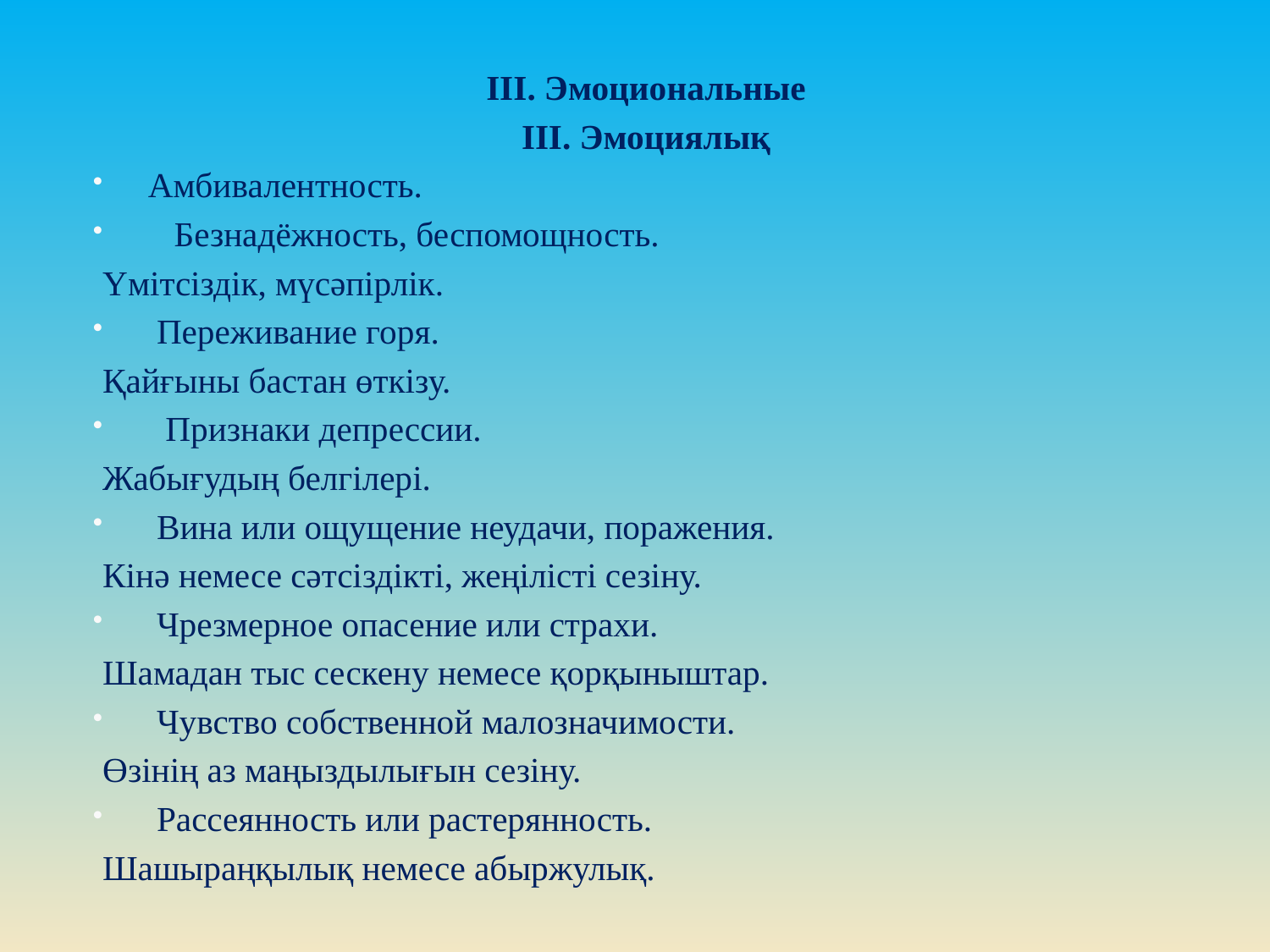

III. Эмоциональные
III. Эмоциялық
Амбивалентность.
   Безнадёжность, беспомощность.
 Үмітсіздік, мүсәпірлік.
 Переживание горя.
 Қайғыны бастан өткізу.
  Признаки депрессии.
 Жабығудың белгілері.
 Вина или ощущение неудачи, поражения.
 Кінә немесе сәтсіздікті, жеңілісті сезіну.
 Чрезмерное опасение или страхи.
 Шамадан тыс сескену немесе қорқыныштар.
 Чувство собственной малозначимости.
 Өзінің аз маңыздылығын сезіну.
 Рассеянность или растерянность.
 Шашыраңқылық немесе абыржулық.